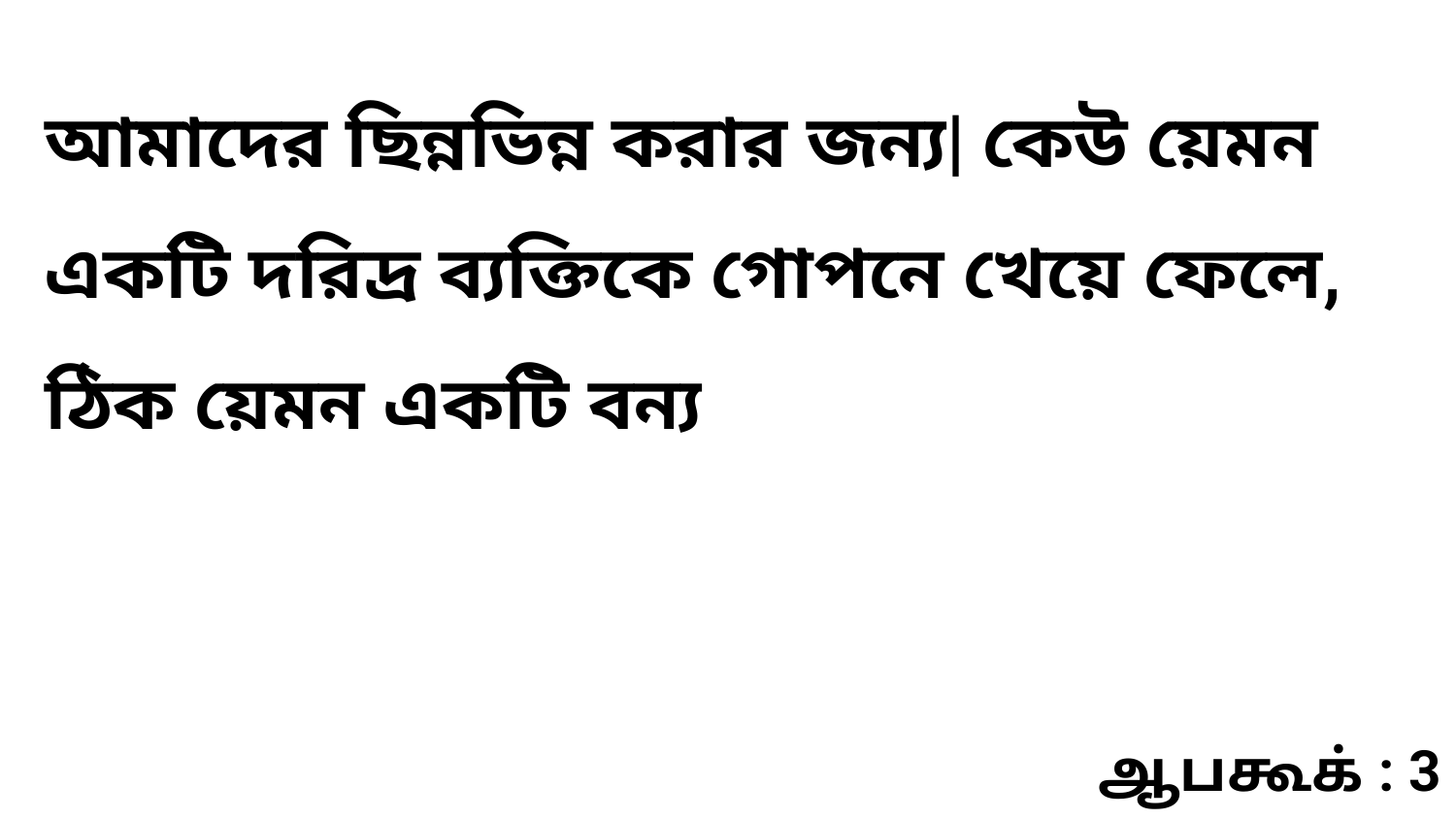

আমাদের ছিন্নভিন্ন করার জন্য| কেউ য়েমন একটি দরিদ্র ব্যক্তিকে গোপনে খেয়ে ফেলে, ঠিক য়েমন একটি বন্য
ஆபகூக் : 3